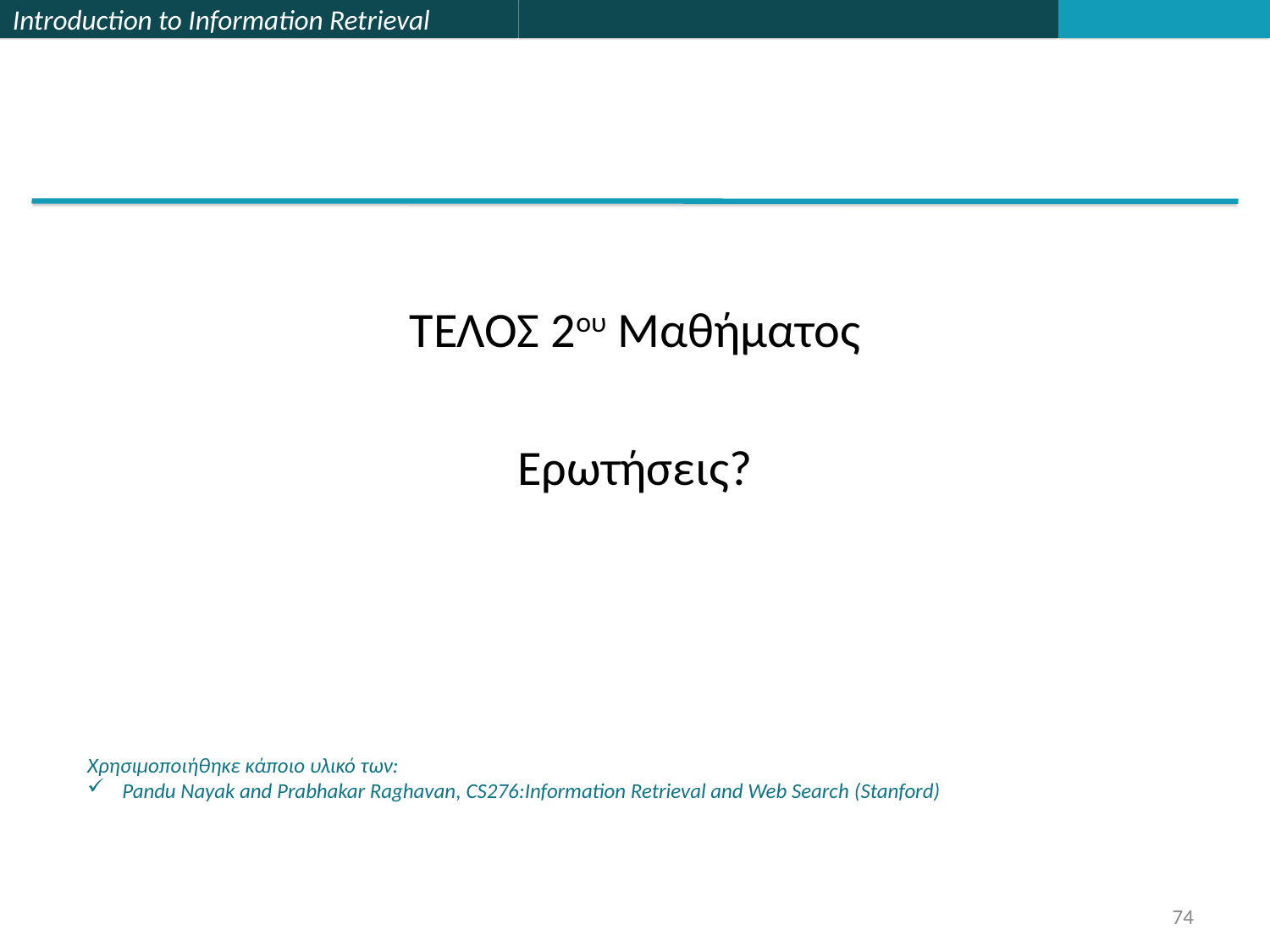

ΤΕΛΟΣ 2ου Μαθήματος

Ερωτήσεις?
Χρησιμοποιήθηκε κάποιο υλικό των:
 Pandu Nayak and Prabhakar Raghavan, CS276:Information Retrieval and Web Search (Stanford)
74